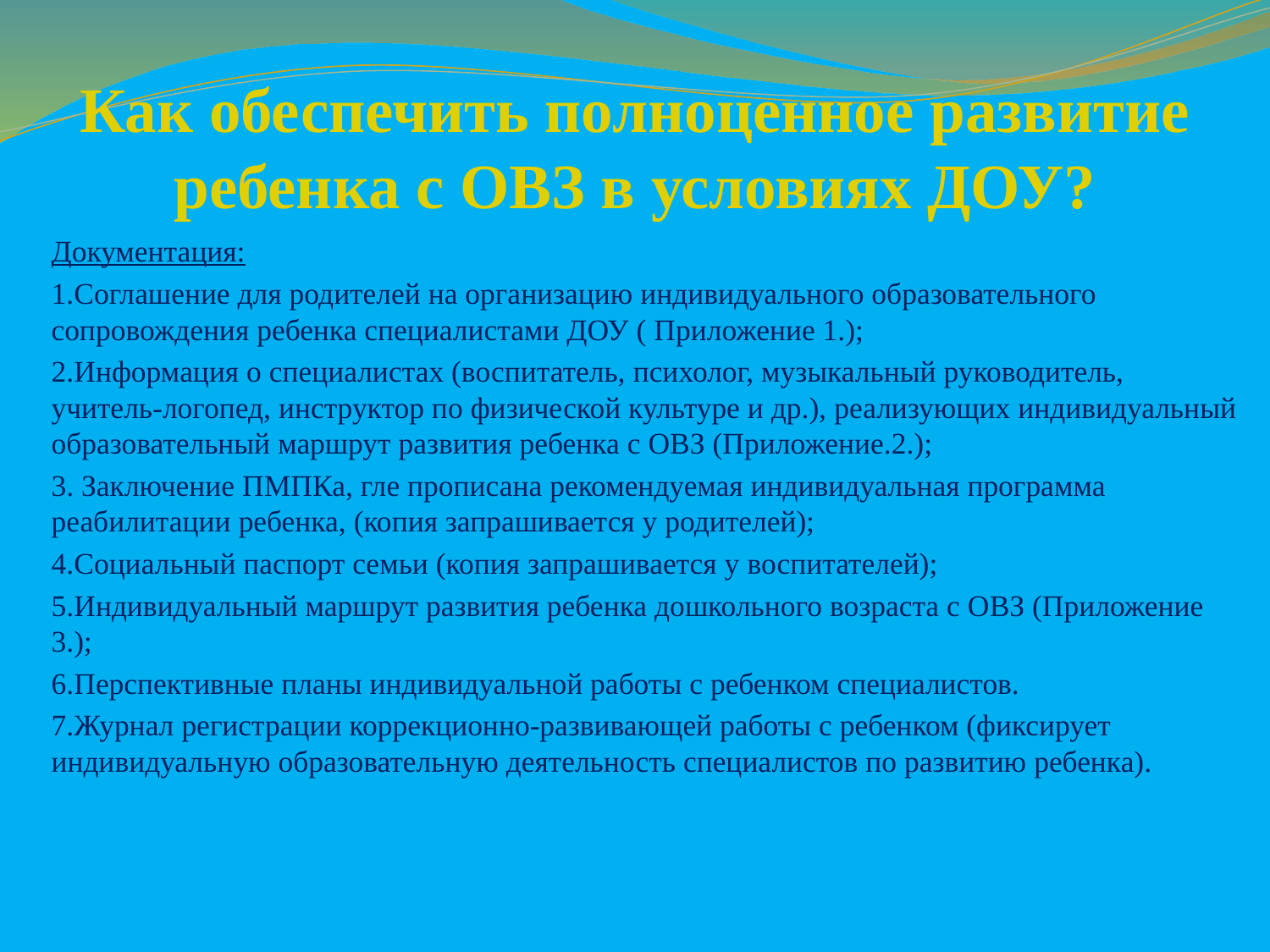

# Как обеспечить полноценное развитие ребенка с ОВЗ в условиях ДОУ?
Документация:
1.Соглашение для родителей на организацию индивидуального образовательного сопровождения ребенка специалистами ДОУ ( Приложение 1.);
2.Информация о специалистах (воспитатель, психолог, музыкальный руководитель, учитель-логопед, инструктор по физической культуре и др.), реализующих индивидуальный образовательный маршрут развития ребенка с ОВЗ (Приложение.2.);
3. Заключение ПМПКа, гле прописана рекомендуемая индивидуальная программа реабилитации ребенка, (копия запрашивается у родителей);
4.Социальный паспорт семьи (копия запрашивается у воспитателей);
5.Индивидуальный маршрут развития ребенка дошкольного возраста с ОВЗ (Приложение 3.);
6.Перспективные планы индивидуальной работы с ребенком специалистов.
7.Журнал регистрации коррекционно-развивающей работы с ребенком (фиксирует индивидуальную образовательную деятельность специалистов по развитию ребенка).